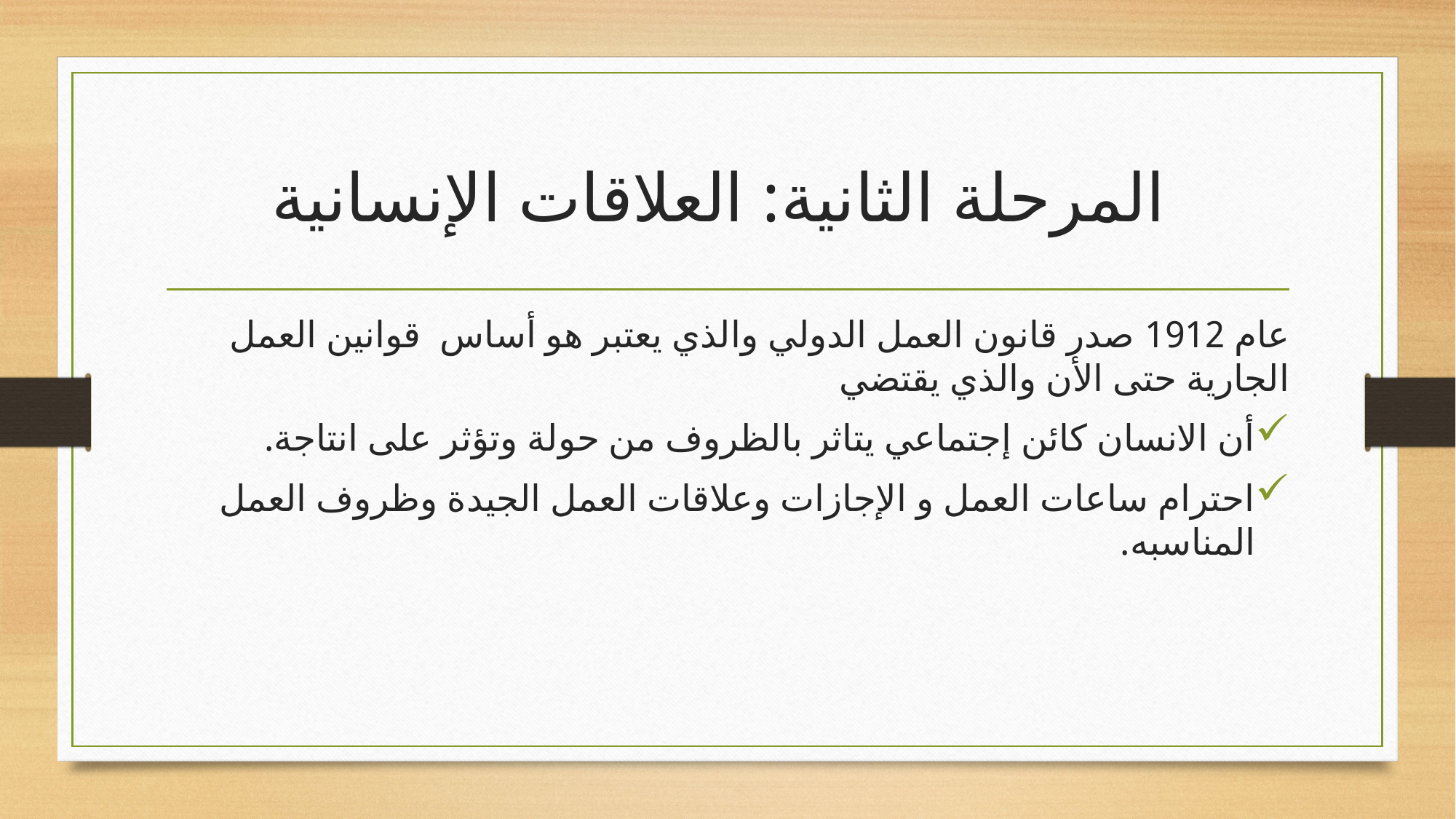

# المرحلة الثانية: العلاقات الإنسانية
عام 1912 صدر قانون العمل الدولي والذي يعتبر هو أساس  قوانين العمل الجارية حتى الأن والذي يقتضي
أن الانسان كائن إجتماعي يتاثر بالظروف من حولة وتؤثر على انتاجة.
احترام ساعات العمل و الإجازات وعلاقات العمل الجيدة وظروف العمل المناسبه.